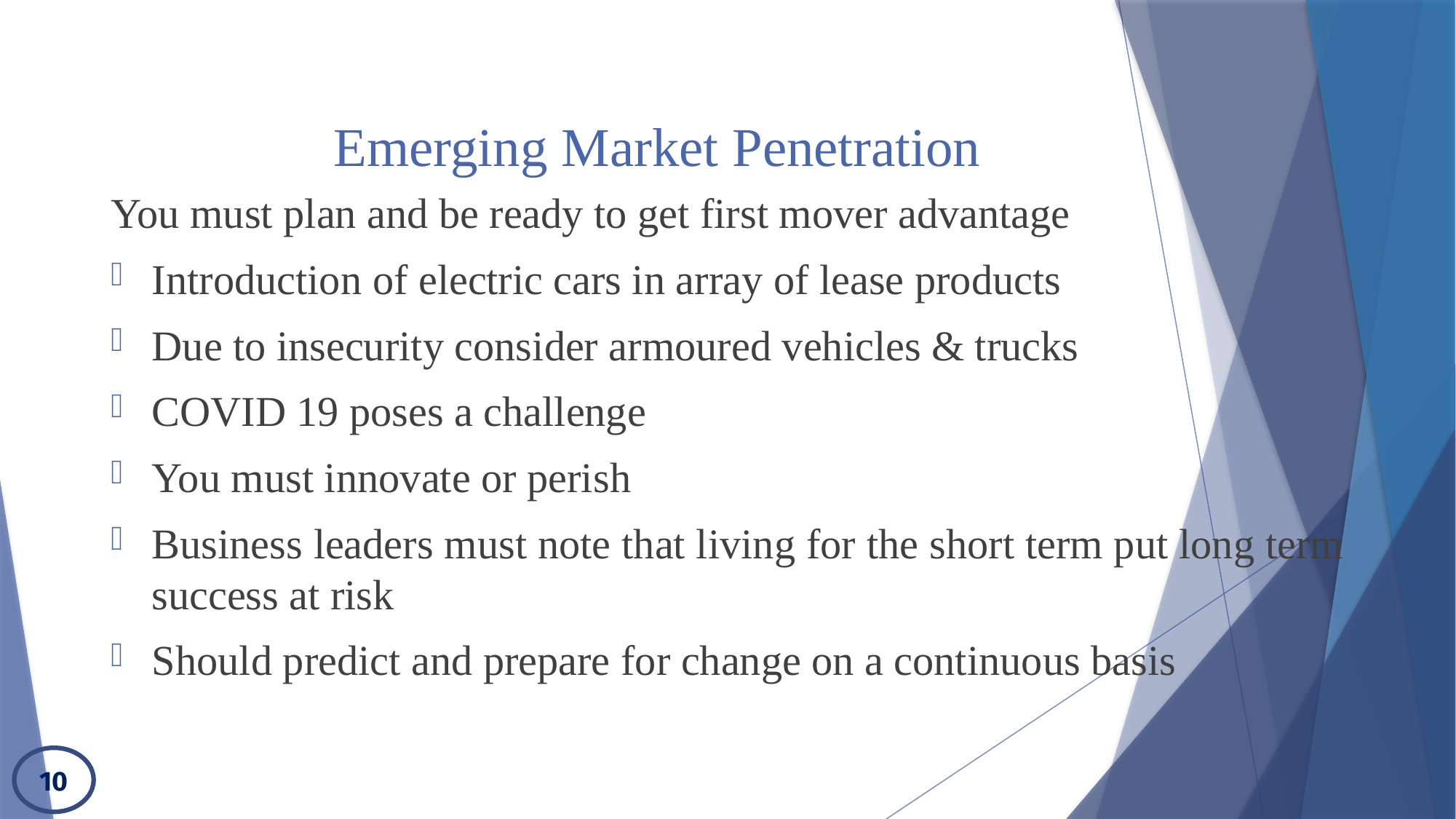

# Emerging Market Penetration
You must plan and be ready to get first mover advantage
Introduction of electric cars in array of lease products
Due to insecurity consider armoured vehicles & trucks
COVID 19 poses a challenge
You must innovate or perish
Business leaders must note that living for the short term put long term success at risk
Should predict and prepare for change on a continuous basis

10